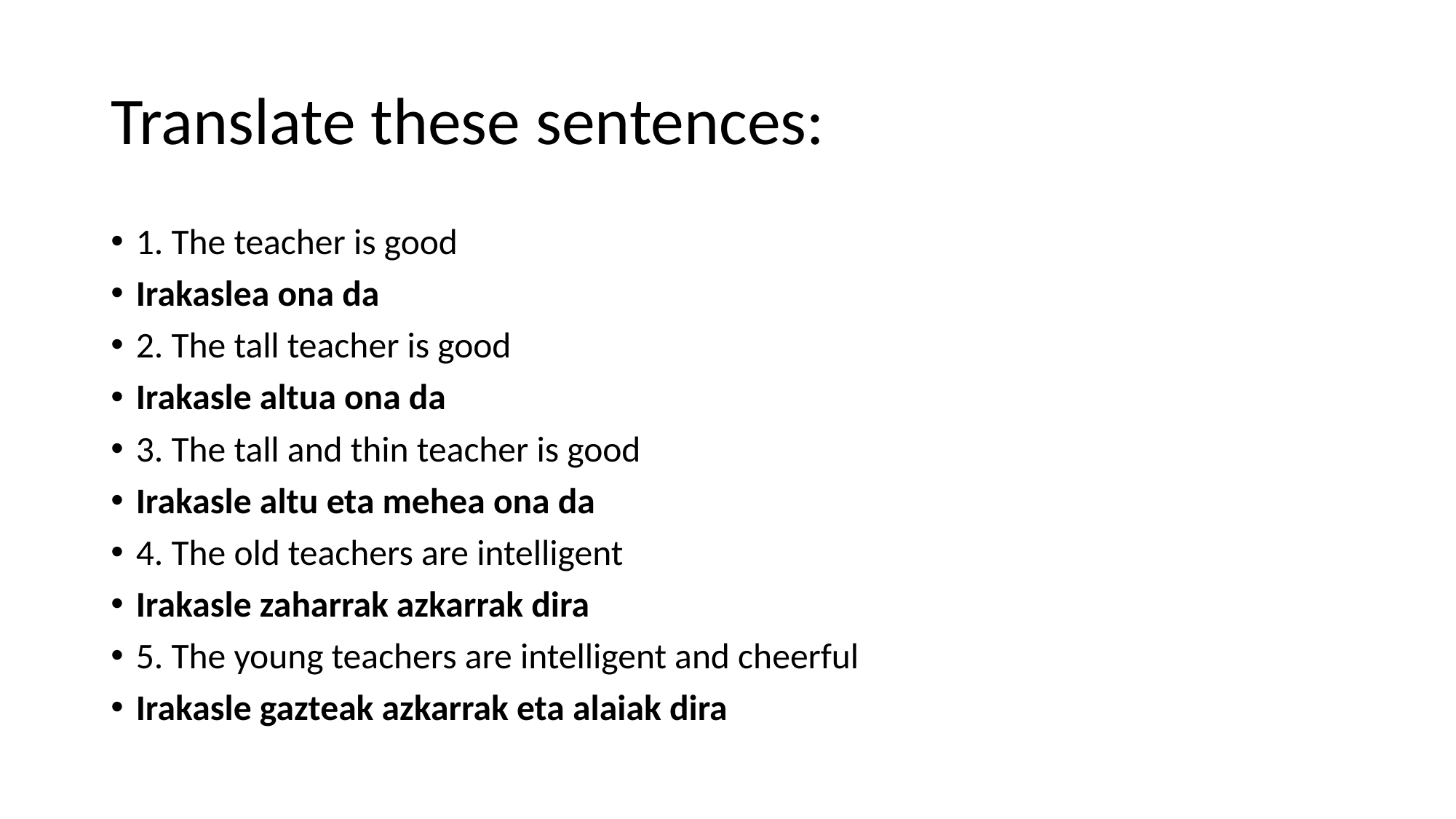

# Translate these sentences:
1. The teacher is good
Irakaslea ona da
2. The tall teacher is good
Irakasle altua ona da
3. The tall and thin teacher is good
Irakasle altu eta mehea ona da
4. The old teachers are intelligent
Irakasle zaharrak azkarrak dira
5. The young teachers are intelligent and cheerful
Irakasle gazteak azkarrak eta alaiak dira